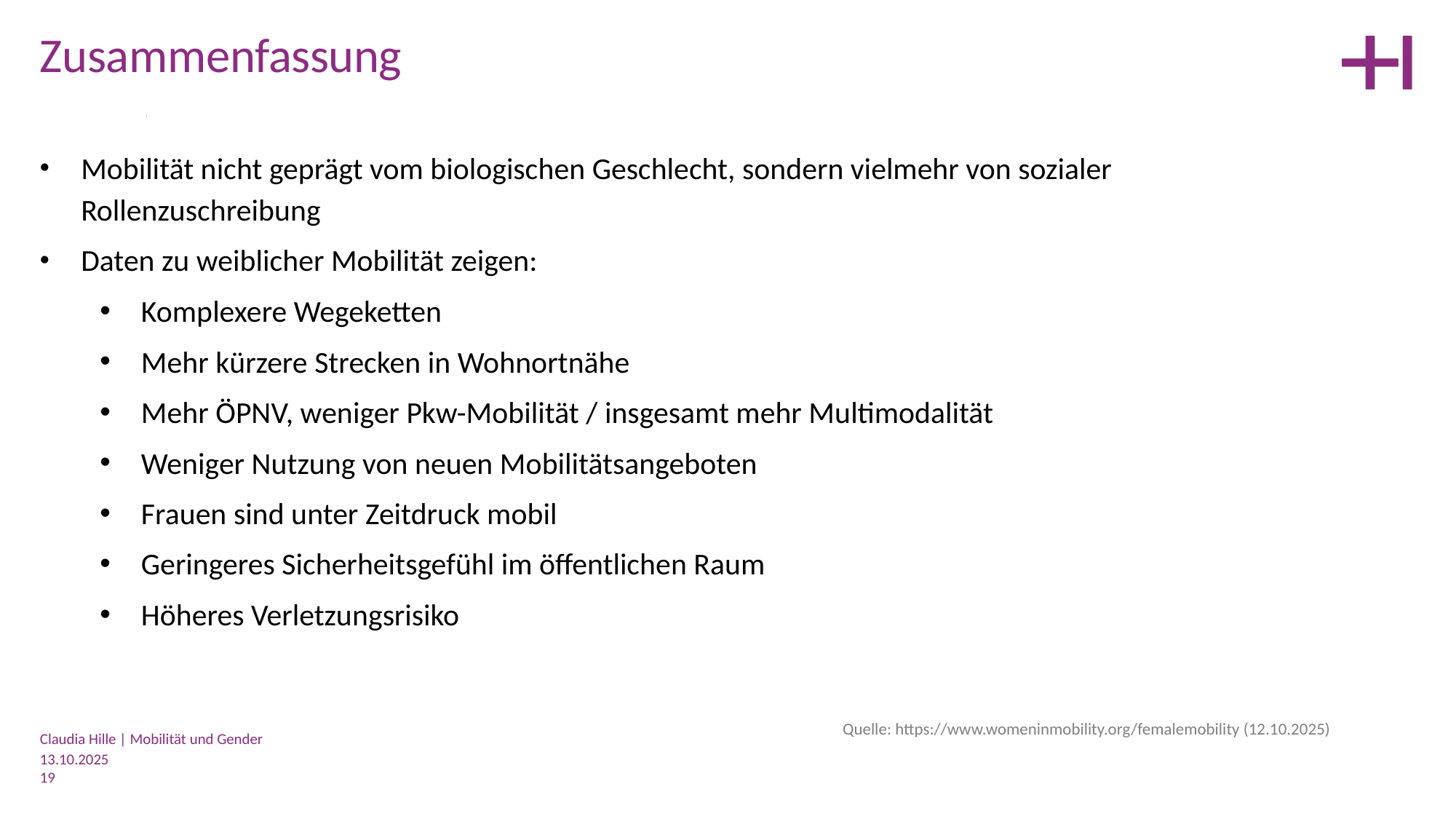

Zusammenfassung
Mobilität nicht geprägt vom biologischen Geschlecht, sondern vielmehr von sozialer Rollenzuschreibung
Daten zu weiblicher Mobilität zeigen:
Komplexere Wegeketten
Mehr kürzere Strecken in Wohnortnähe
Mehr ÖPNV, weniger Pkw-Mobilität / insgesamt mehr Multimodalität
Weniger Nutzung von neuen Mobilitätsangeboten
Frauen sind unter Zeitdruck mobil
Geringeres Sicherheitsgefühl im öffentlichen Raum
Höheres Verletzungsrisiko

Quelle: https://www.womeninmobility.org/femalemobility (12.10.2025)

Claudia Hille | Mobilität und Gender
13.10.2025

19